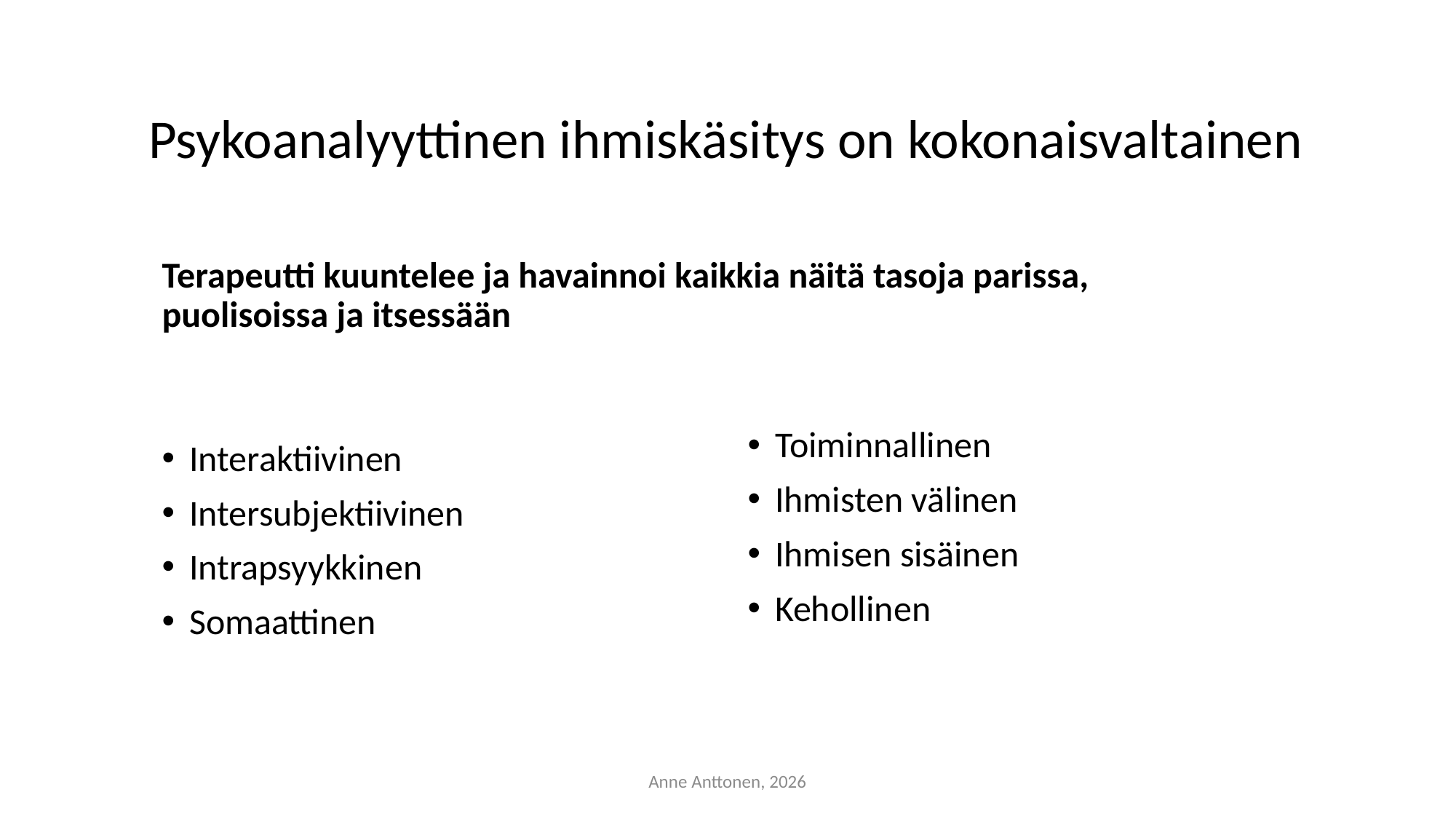

# Psykoanalyyttinen ihmiskäsitys on kokonaisvaltainen

Terapeutti kuuntelee ja havainnoi kaikkia näitä tasoja parissa, puolisoissa ja itsessään

Toiminnallinen
Ihmisten välinen
Ihmisen sisäinen
Kehollinen

Interaktiivinen
Intersubjektiivinen
Intrapsyykkinen
Somaattinen
Anne Anttonen, 2026